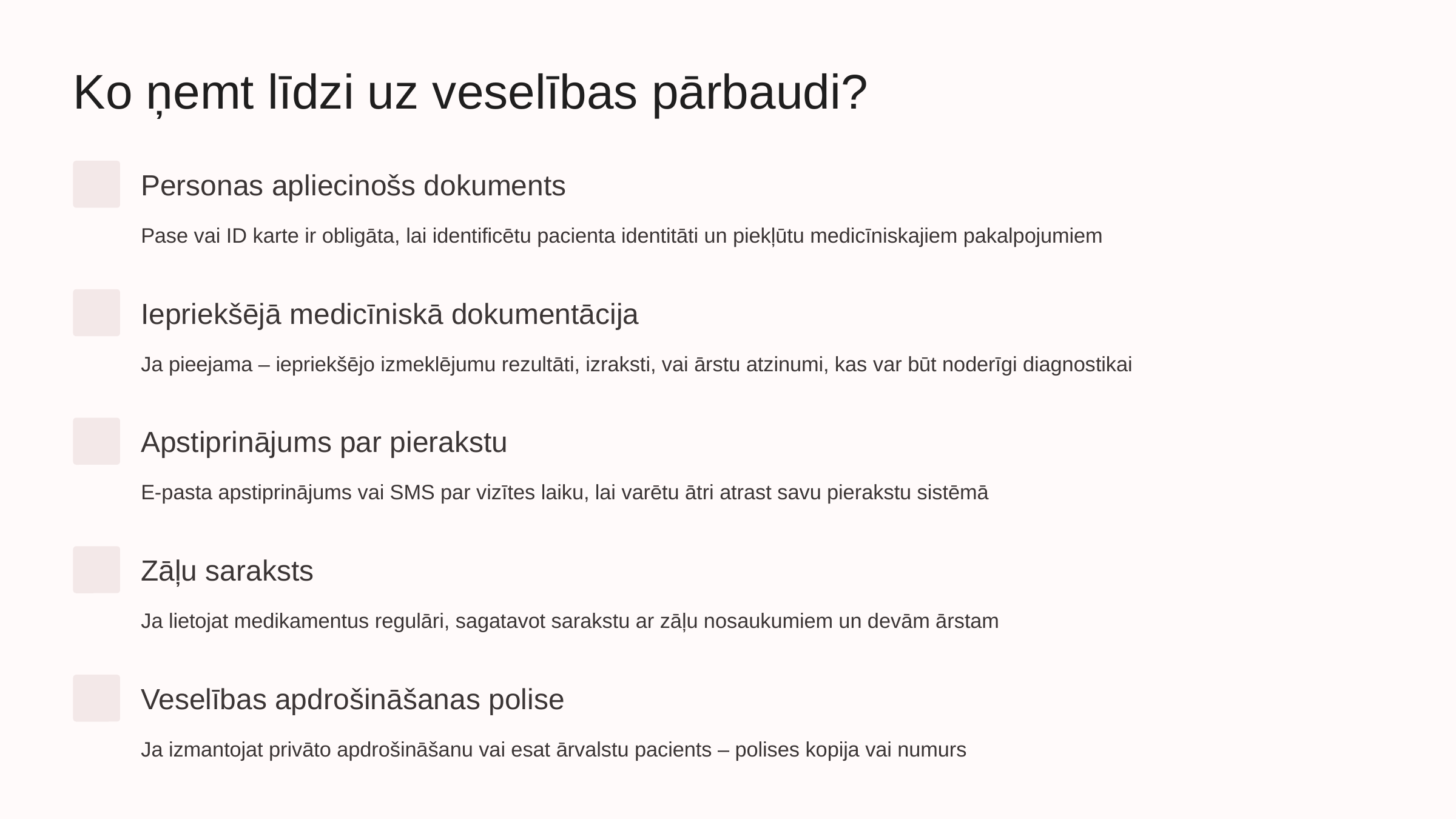

Ko ņemt līdzi uz veselības pārbaudi?

Personas apliecinošs dokuments
Pase vai ID karte ir obligāta, lai identificētu pacienta identitāti un piekļūtu medicīniskajiem pakalpojumiem

Iepriekšējā medicīniskā dokumentācija
Ja pieejama – iepriekšējo izmeklējumu rezultāti, izraksti, vai ārstu atzinumi, kas var būt noderīgi diagnostikai

Apstiprinājums par pierakstu
E-pasta apstiprinājums vai SMS par vizītes laiku, lai varētu ātri atrast savu pierakstu sistēmā

Zāļu saraksts
Ja lietojat medikamentus regulāri, sagatavot sarakstu ar zāļu nosaukumiem un devām ārstam

Veselības apdrošināšanas polise
Ja izmantojat privāto apdrošināšanu vai esat ārvalstu pacients – polises kopija vai numurs